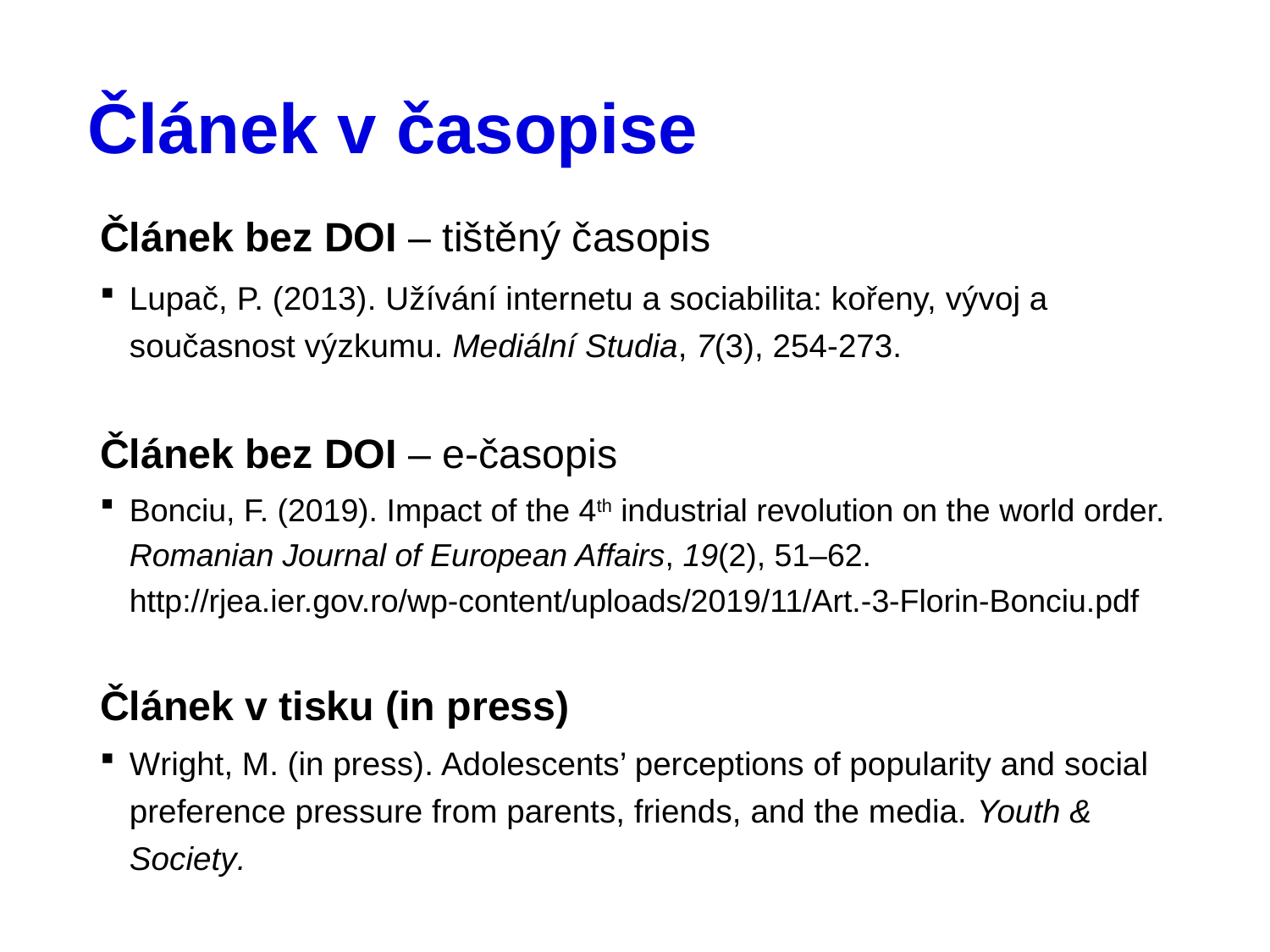

# Článek v časopise
Článek bez DOI – tištěný časopis
Lupač, P. (2013). Užívání internetu a sociabilita: kořeny, vývoj a současnost výzkumu. Mediální Studia, 7(3), 254-273.
Článek bez DOI – e-časopis
Bonciu, F. (2019). Impact of the 4th industrial revolution on the world order. Romanian Journal of European Affairs, 19(2), 51–62. http://rjea.ier.gov.ro/wp-content/uploads/2019/11/Art.-3-Florin-Bonciu.pdf
Článek v tisku (in press)
Wright, M. (in press). Adolescents’ perceptions of popularity and social preference pressure from parents, friends, and the media. Youth & Society.